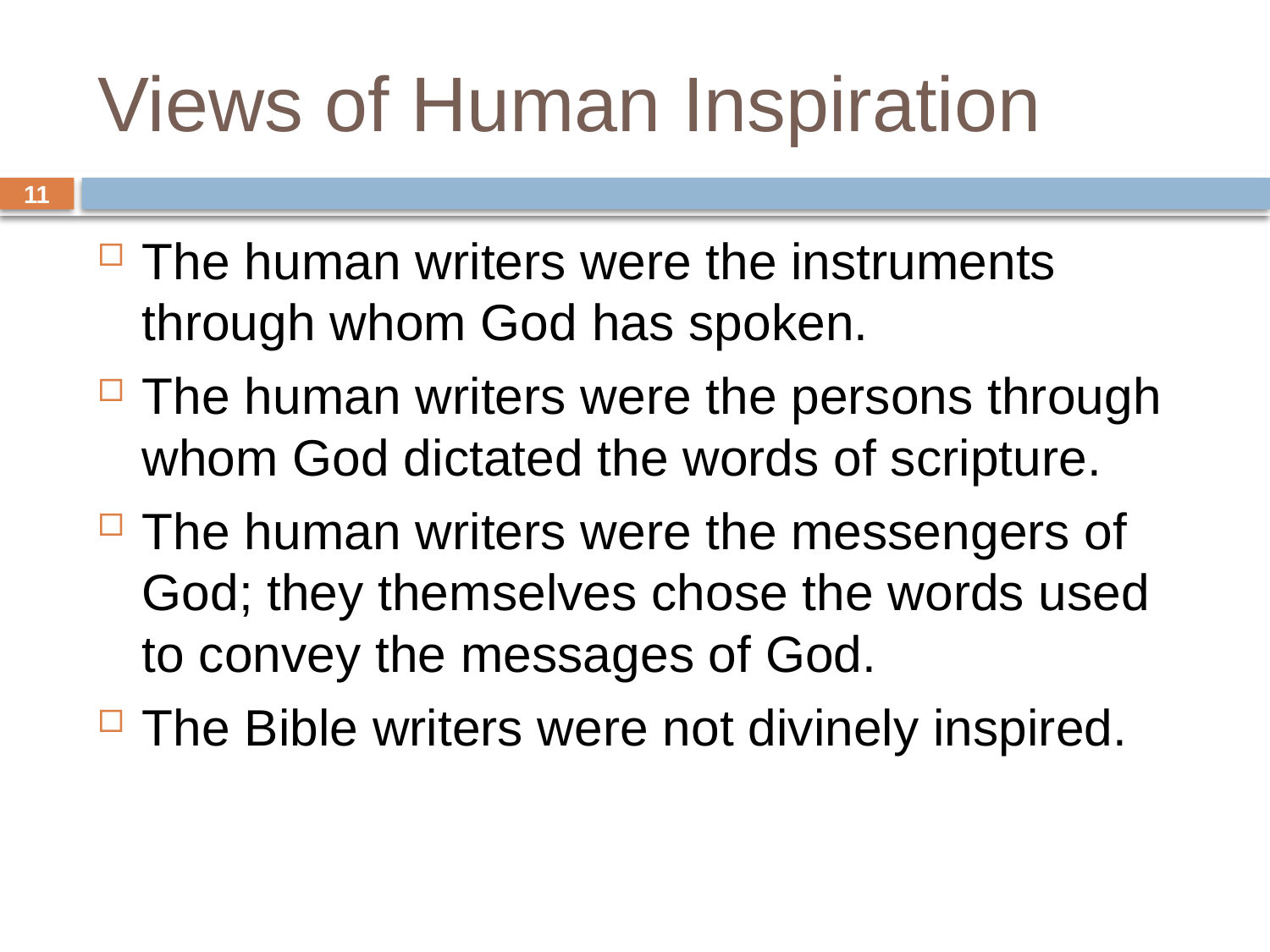

# Views of Human Inspiration
11
The human writers were the instruments through whom God has spoken.
The human writers were the persons through whom God dictated the words of scripture.
The human writers were the messengers of God; they themselves chose the words used to convey the messages of God.
The Bible writers were not divinely inspired.